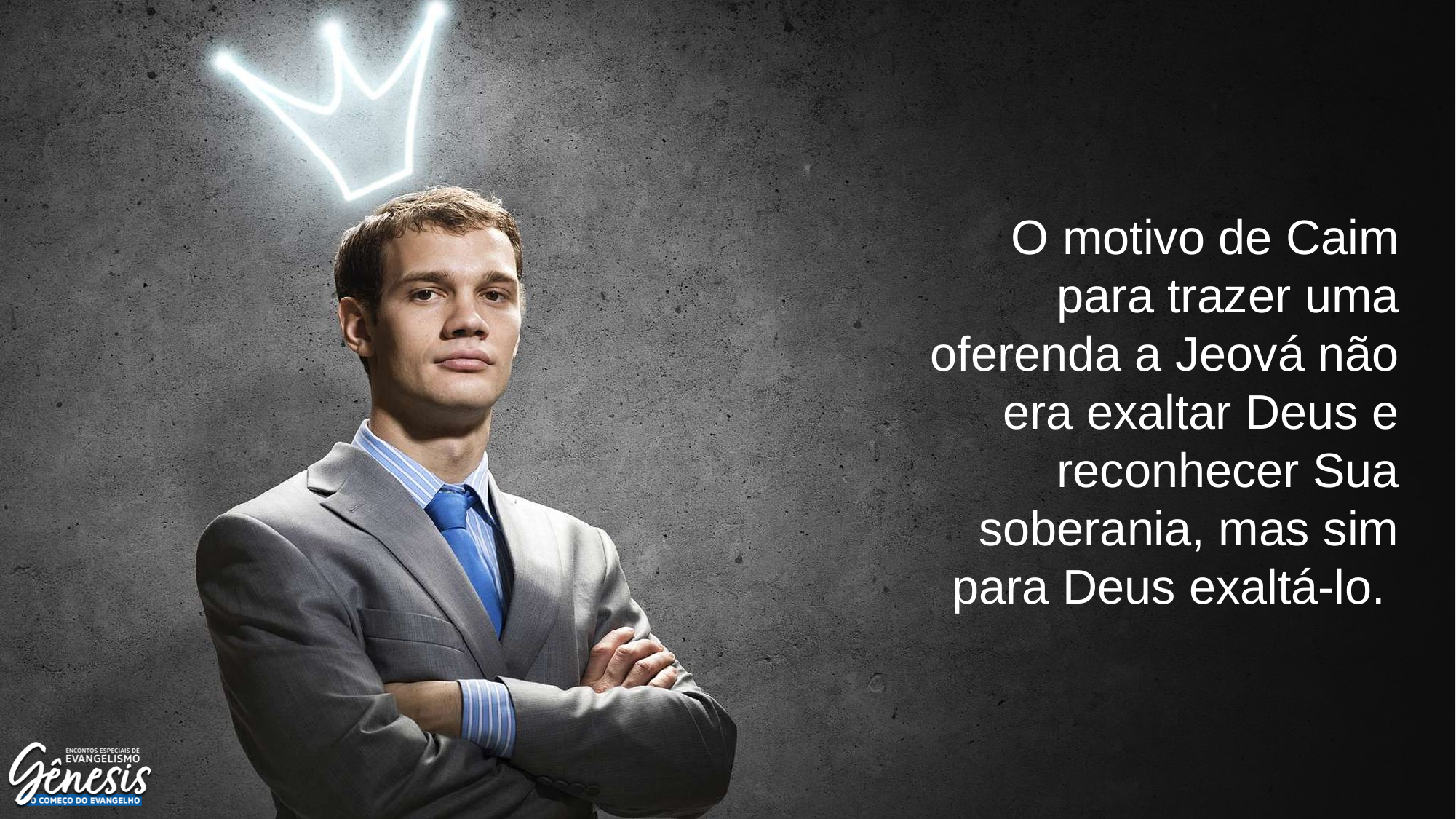

O motivo de Caim para trazer uma oferenda a Jeová não era exaltar Deus e reconhecer Sua soberania, mas sim para Deus exaltá-lo.